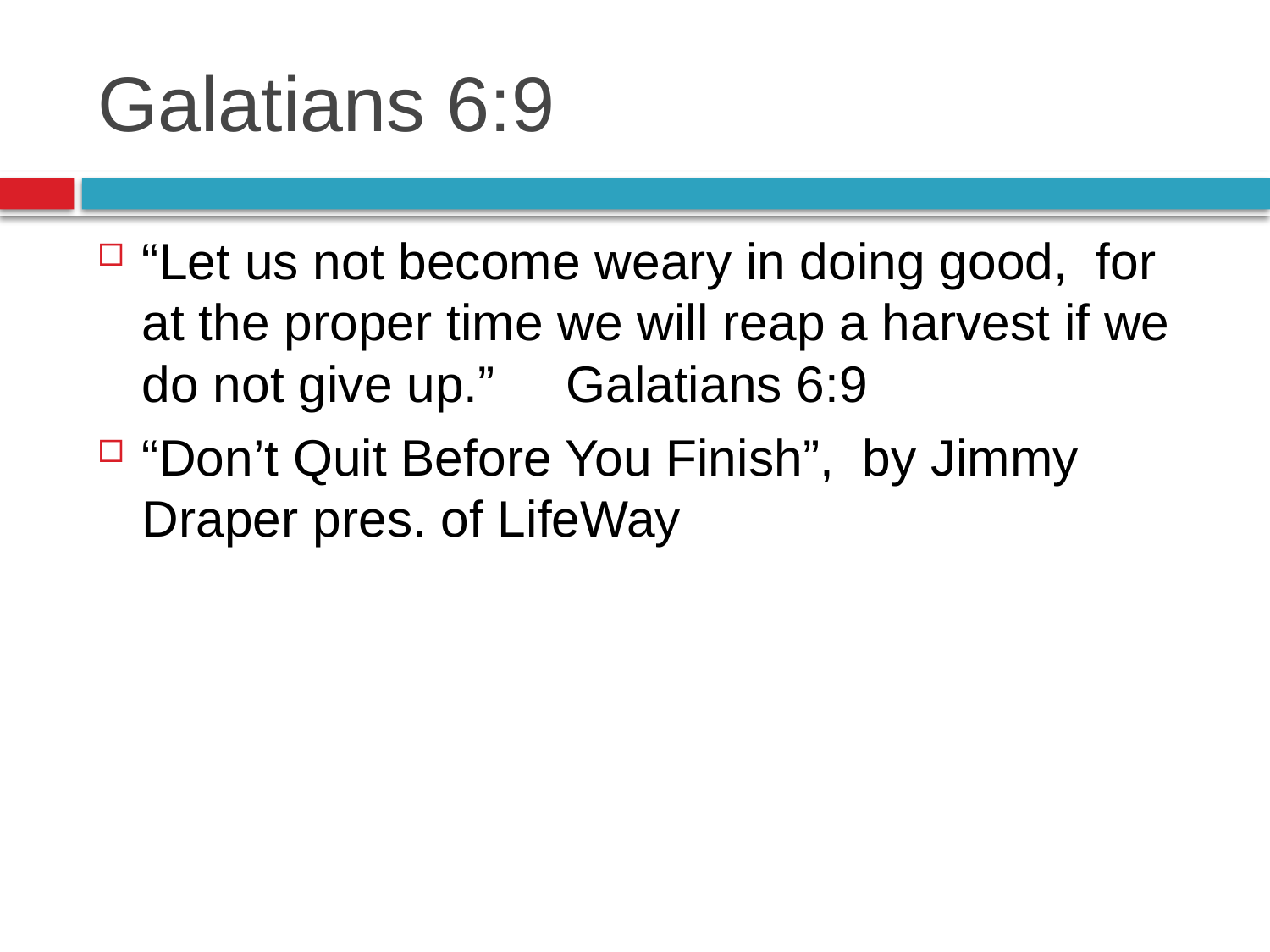

# Galatians 6:9
“Let us not become weary in doing good,  for at the proper time we will reap a harvest if we do not give up.”     Galatians 6:9
“Don’t Quit Before You Finish”,  by Jimmy Draper pres. of LifeWay